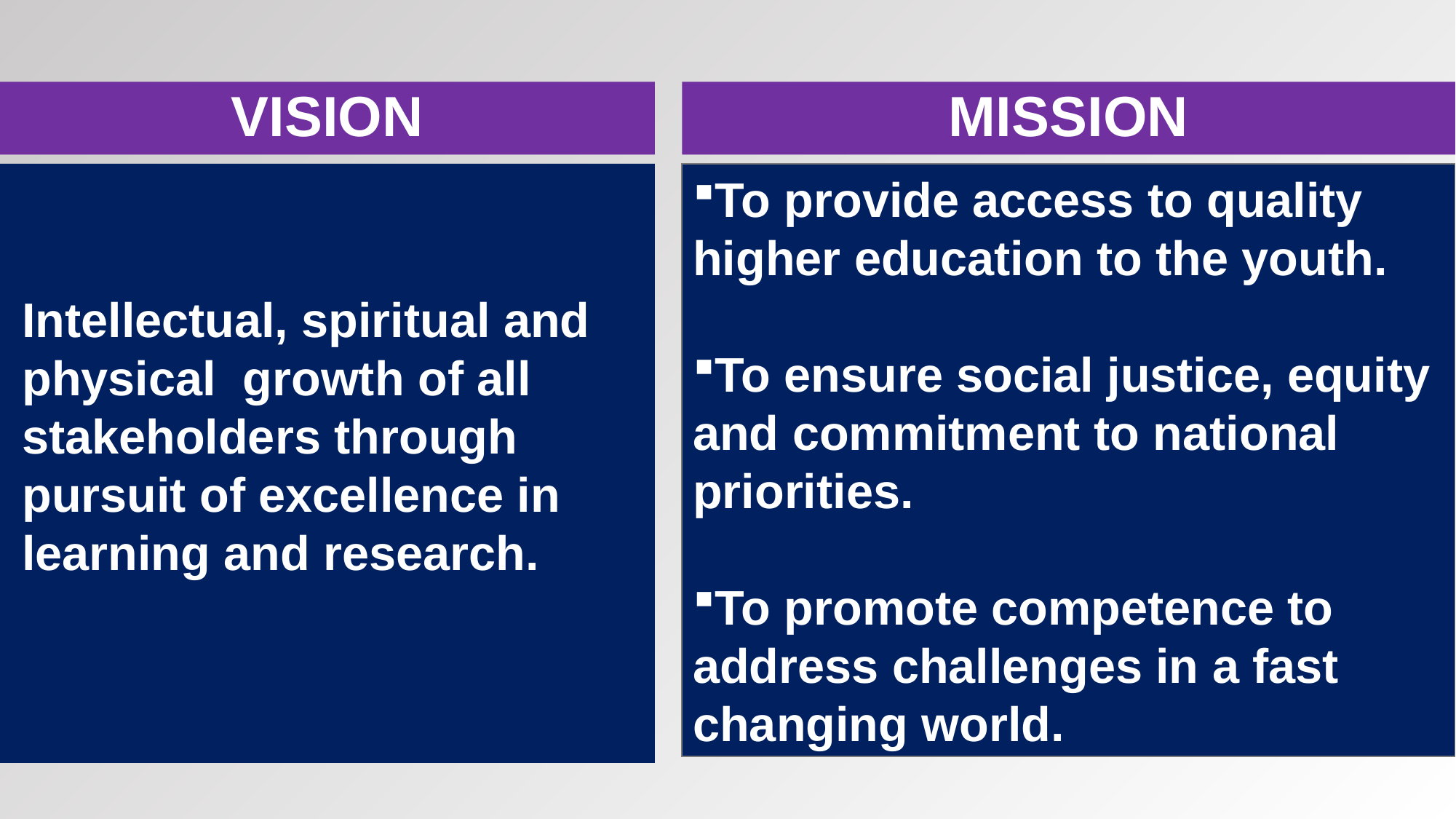

# VISION
MISSION

To provide access to quality higher education to the youth.

To ensure social justice, equity and commitment to national priorities.

To promote competence to address challenges in a fast changing world.
Intellectual, spiritual and physical  growth of all stakeholders through pursuit of excellence in learning and research.